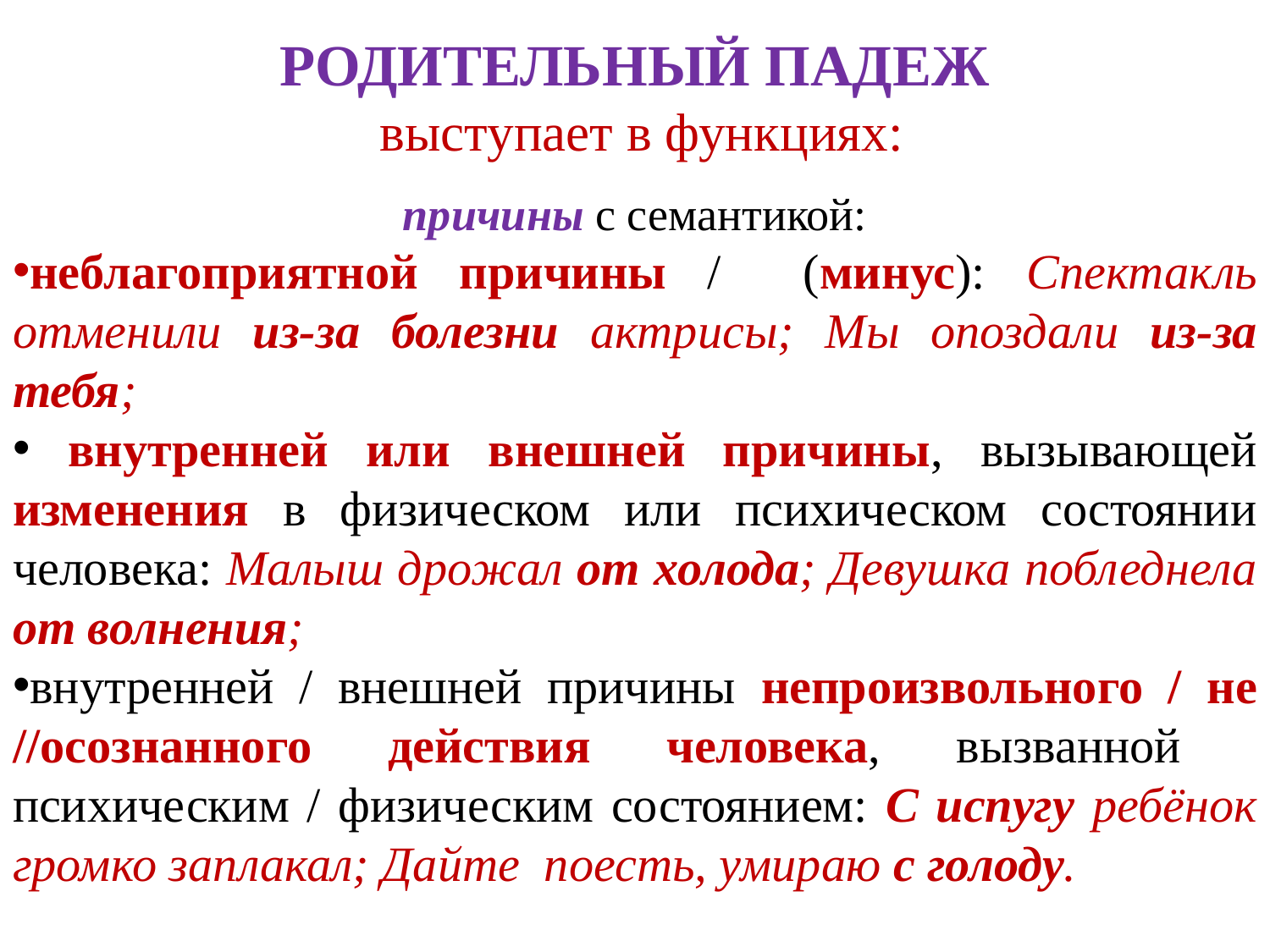

# РОДИТЕЛЬНЫЙ ПАДЕЖ выступает в функциях:
причины с семантикой:
неблагоприятной причины /  (минус): Спектакль отменили из-за болезни актрисы; Мы опоздали из-за тебя;
 внутренней или внешней причины, вызывающей изменения в физическом или психическом состоянии человека: Малыш дрожал от холода; Девушка побледнела от волнения;
внутренней / внешней причины непроизвольного / не //осознанного действия человека, вызванной  психическим / физическим состоянием: С испугу ребёнок громко заплакал; Дайте  поесть, умираю с голоду.